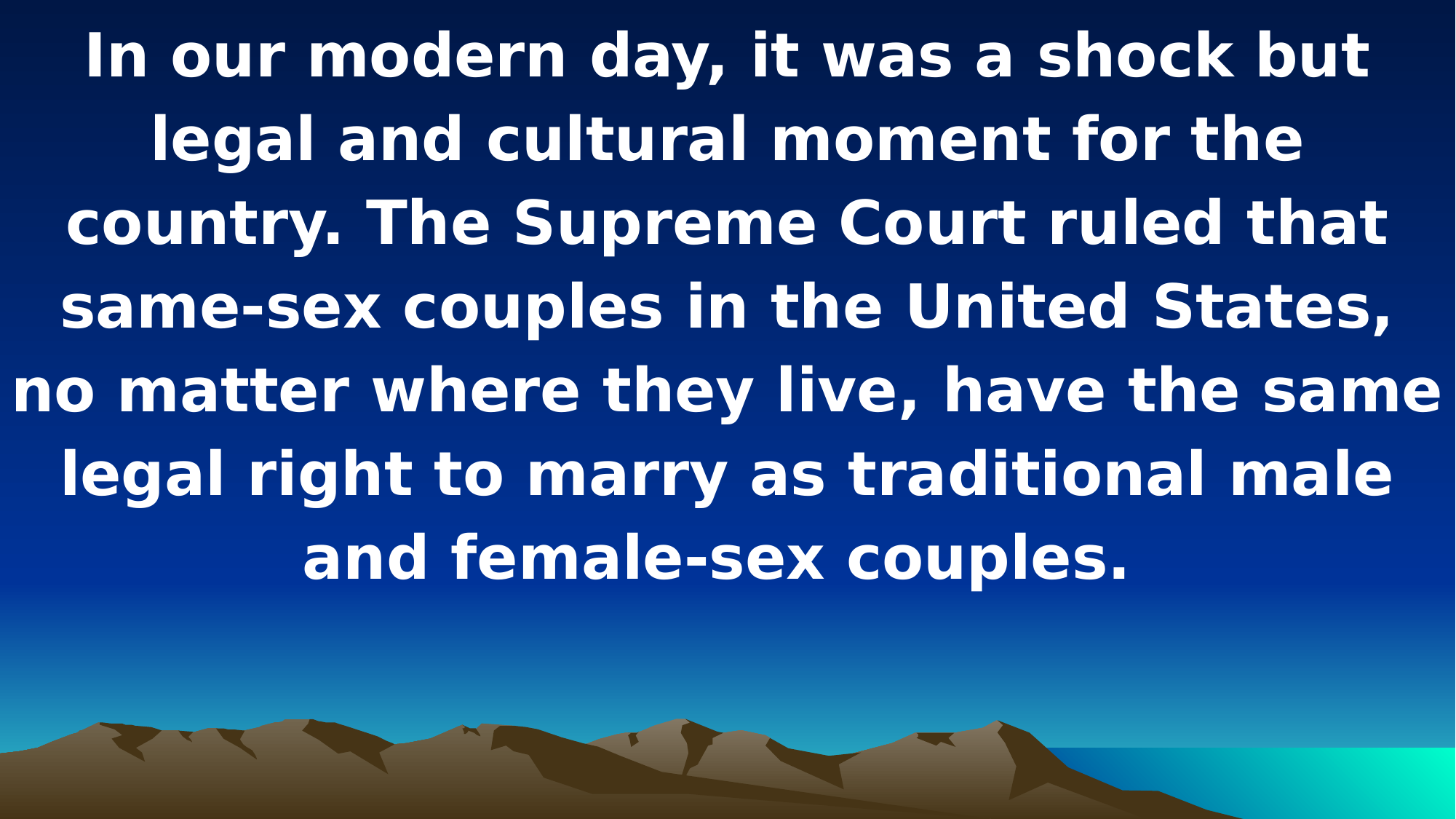

In our modern day, it was a shock but legal and cultural moment for the country. The Supreme Court ruled that same-sex couples in the United States, no matter where they live, have the same legal right to marry as traditional male and female-sex couples.